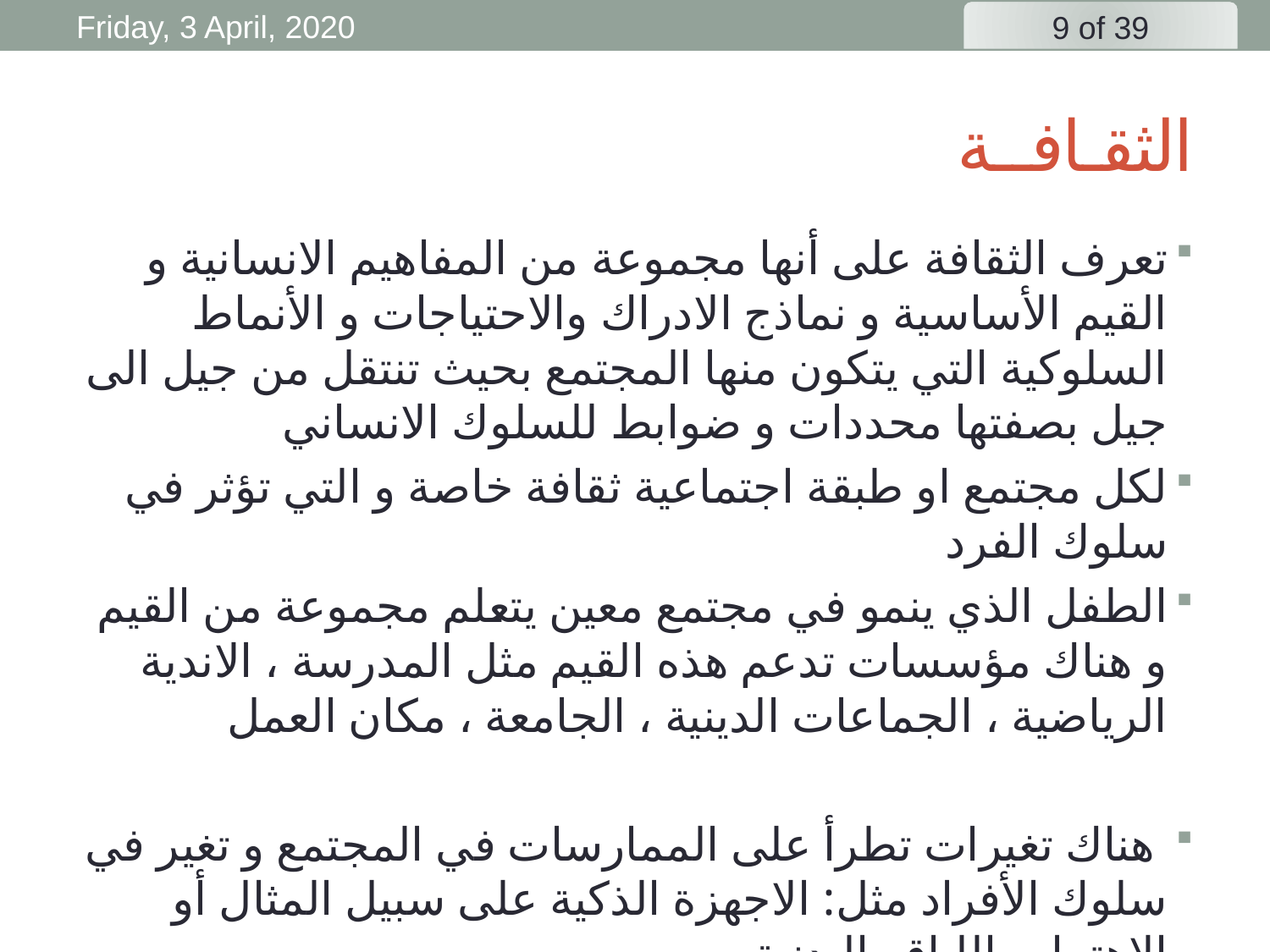

Friday, 3 April, 2020
# الثقـافــة
تعرف الثقافة على أنها مجموعة من المفاهيم الانسانية و القيم الأساسية و نماذج الادراك والاحتياجات و الأنماط السلوكية التي يتكون منها المجتمع بحيث تنتقل من جيل الى جيل بصفتها محددات و ضوابط للسلوك الانساني
لكل مجتمع او طبقة اجتماعية ثقافة خاصة و التي تؤثر في  سلوك الفرد
الطفل الذي ينمو في مجتمع معين يتعلم مجموعة من القيم و هناك مؤسسات تدعم هذه القيم مثل المدرسة ، الاندية الرياضية ، الجماعات الدينية ، الجامعة ، مكان العمل

 هناك تغيرات تطرأ على الممارسات في المجتمع و تغير في سلوك الأفراد مثل: الاجهزة الذكية على سبيل المثال أو الاهتمام باللياقه البدنية.